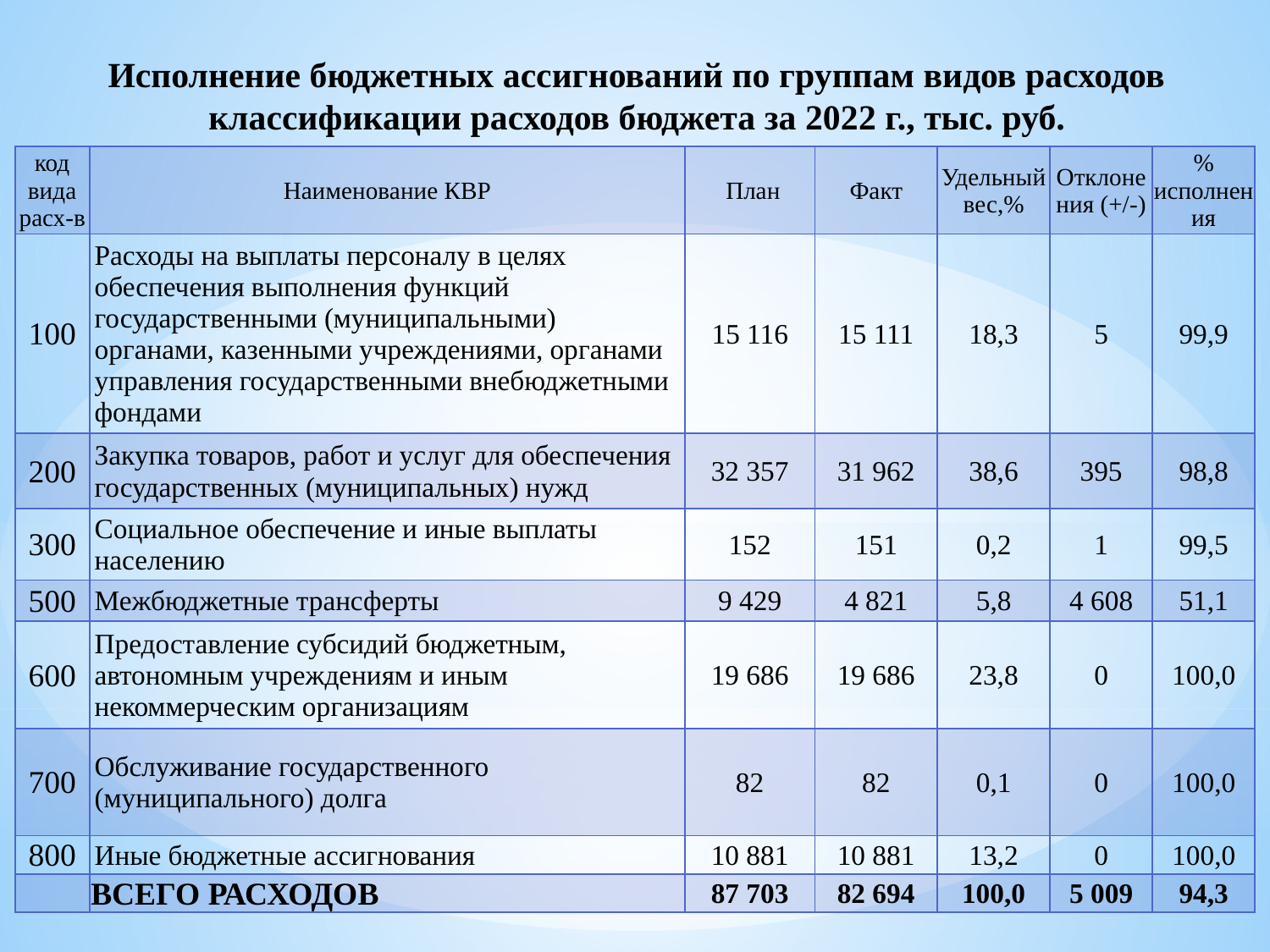

# Исполнение бюджетных ассигнований по группам видов расходов классификации расходов бюджета за 2022 г., тыс. руб.
| код вида расх-в | Наименование КВР | План | Факт | Удельный вес,% | Отклонения (+/-) | % исполнения |
| --- | --- | --- | --- | --- | --- | --- |
| 100 | Расходы на выплаты персоналу в целях обеспечения выполнения функций государственными (муниципальными) органами, казенными учреждениями, органами управления государственными внебюджетными фондами | 15 116 | 15 111 | 18,3 | 5 | 99,9 |
| 200 | Закупка товаров, работ и услуг для обеспечения государственных (муниципальных) нужд | 32 357 | 31 962 | 38,6 | 395 | 98,8 |
| 300 | Социальное обеспечение и иные выплаты населению | 152 | 151 | 0,2 | 1 | 99,5 |
| 500 | Межбюджетные трансферты | 9 429 | 4 821 | 5,8 | 4 608 | 51,1 |
| 600 | Предоставление субсидий бюджетным, автономным учреждениям и иным некоммерческим организациям | 19 686 | 19 686 | 23,8 | 0 | 100,0 |
| 700 | Обслуживание государственного (муниципального) долга | 82 | 82 | 0,1 | 0 | 100,0 |
| 800 | Иные бюджетные ассигнования | 10 881 | 10 881 | 13,2 | 0 | 100,0 |
|  | ВСЕГО РАСХОДОВ | 87 703 | 82 694 | 100,0 | 5 009 | 94,3 |